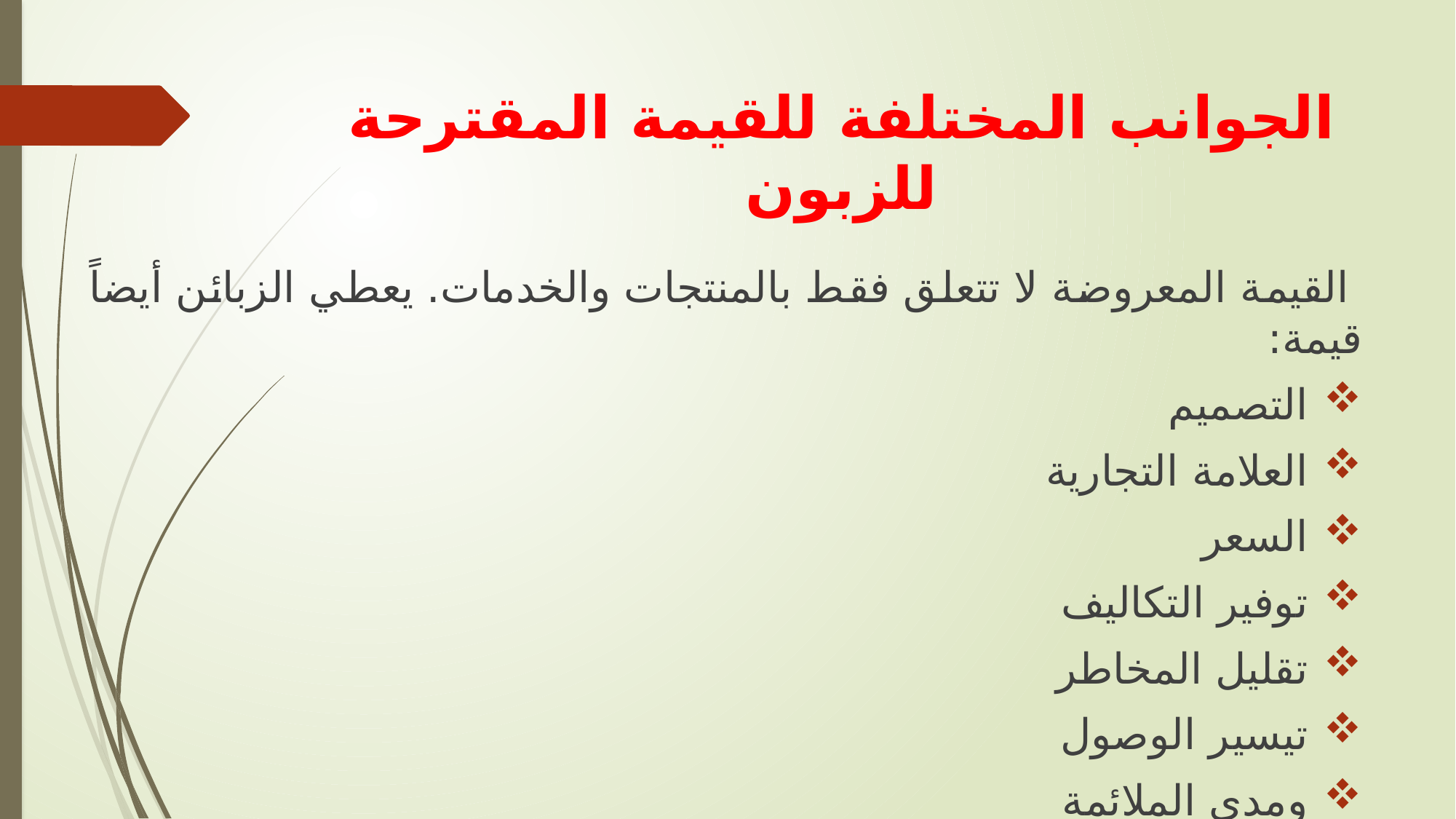

# الجوانب المختلفة للقيمة المقترحة للزبون
 القيمة المعروضة لا تتعلق فقط بالمنتجات والخدمات. يعطي الزبائن أيضاً قيمة:
 التصميم
 العلامة التجارية
 السعر
 توفير التكاليف
 تقليل المخاطر
 تيسير الوصول
 ومدى الملائمة